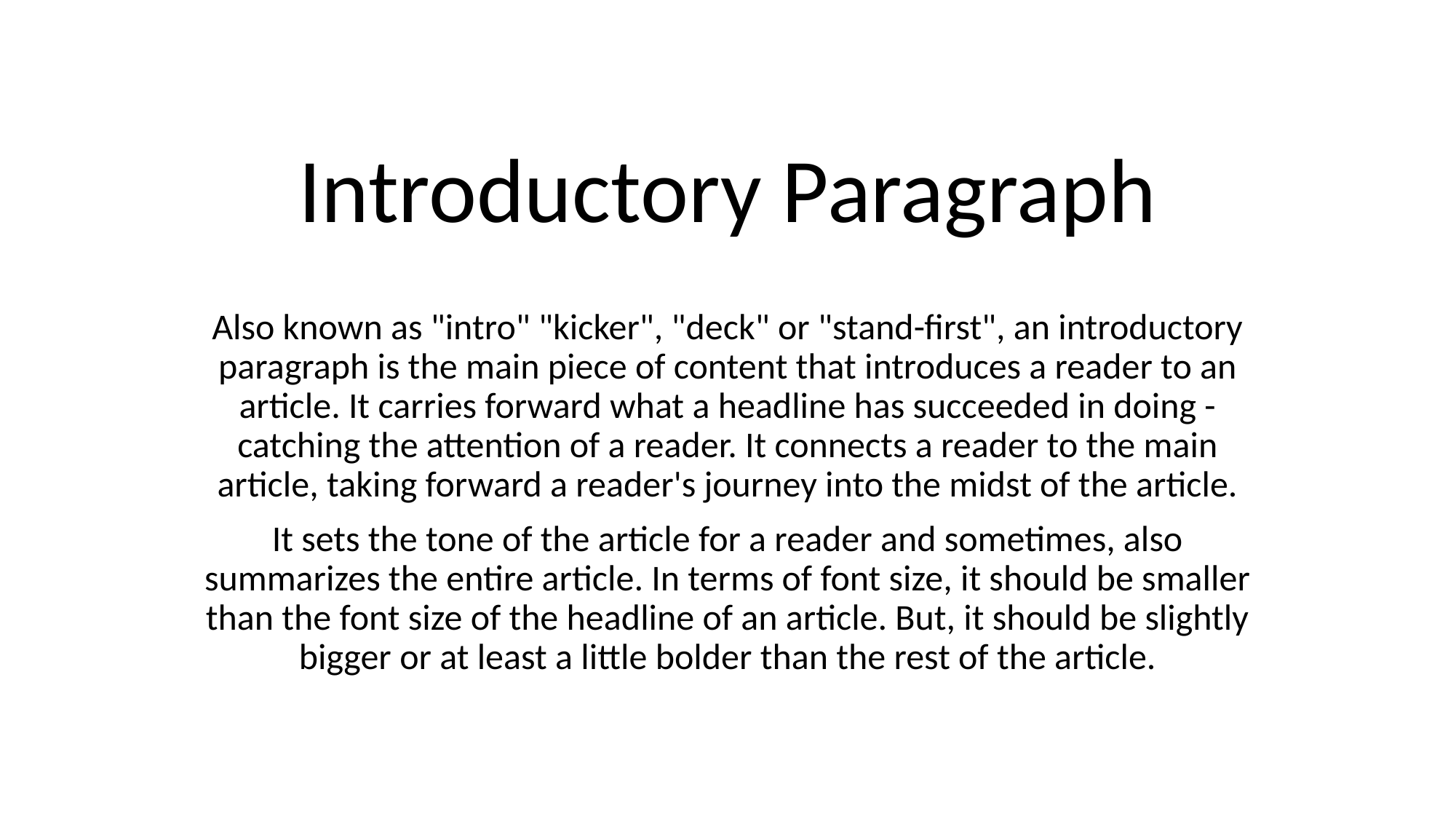

# Introductory Paragraph
Also known as "intro" "kicker", "deck" or "stand-first", an introductory paragraph is the main piece of content that introduces a reader to an article. It carries forward what a headline has succeeded in doing - catching the attention of a reader. It connects a reader to the main article, taking forward a reader's journey into the midst of the article.
It sets the tone of the article for a reader and sometimes, also summarizes the entire article. In terms of font size, it should be smaller than the font size of the headline of an article. But, it should be slightly bigger or at least a little bolder than the rest of the article.